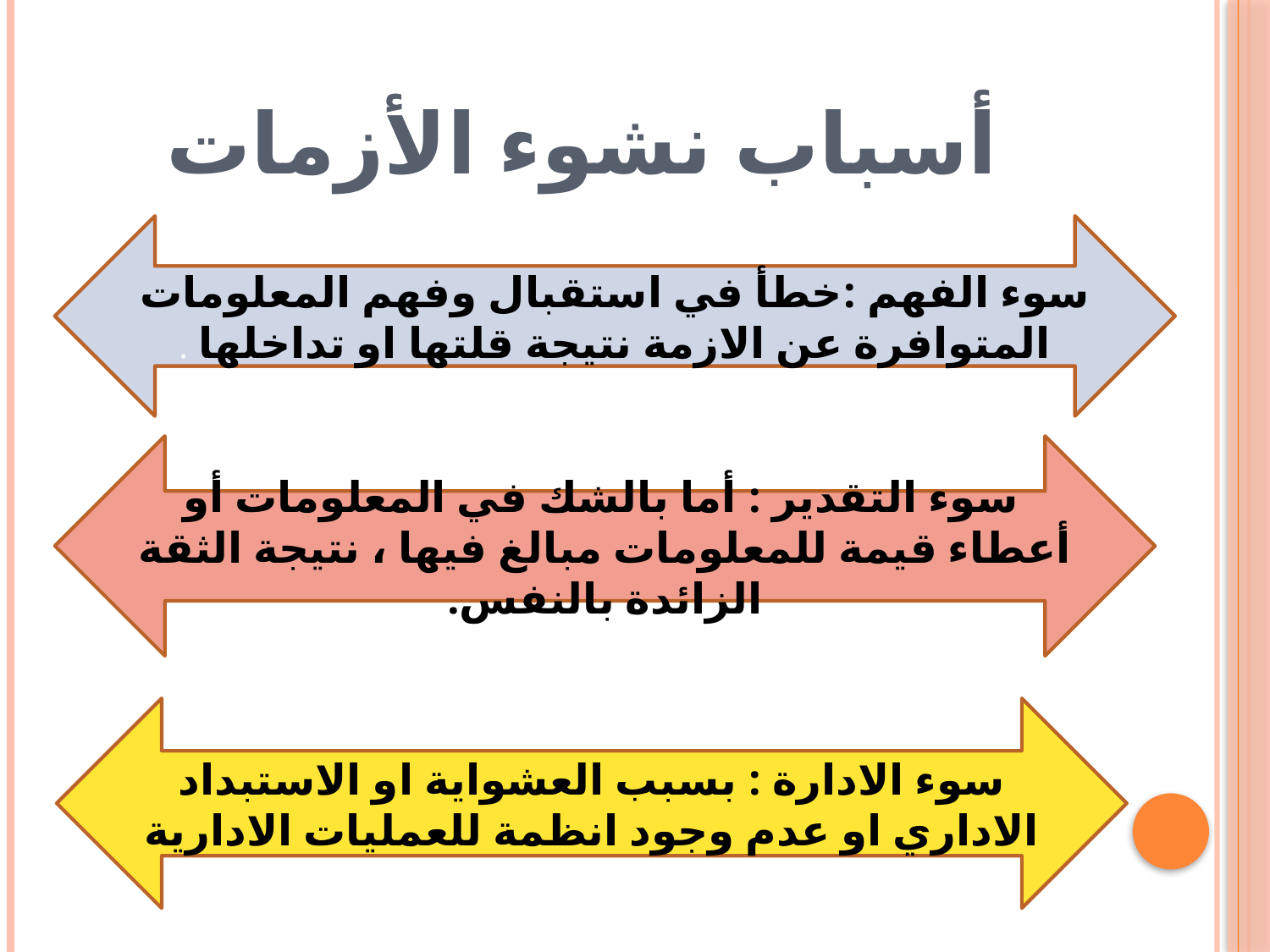

# أسباب نشوء الأزمات

سوء الفهم :خطأ في استقبال وفهم المعلومات المتوافرة عن الازمة نتيجة قلتها او تداخلها .
	 سوء التقدير : أما بالشك في المعلومات أو أعطاء قيمة للمعلومات مبالغ فيها ، نتيجة الثقة الزائدة بالنفس.
سوء الادارة : بسبب العشواية او الاستبداد الاداري او عدم وجود انظمة للعمليات الادارية